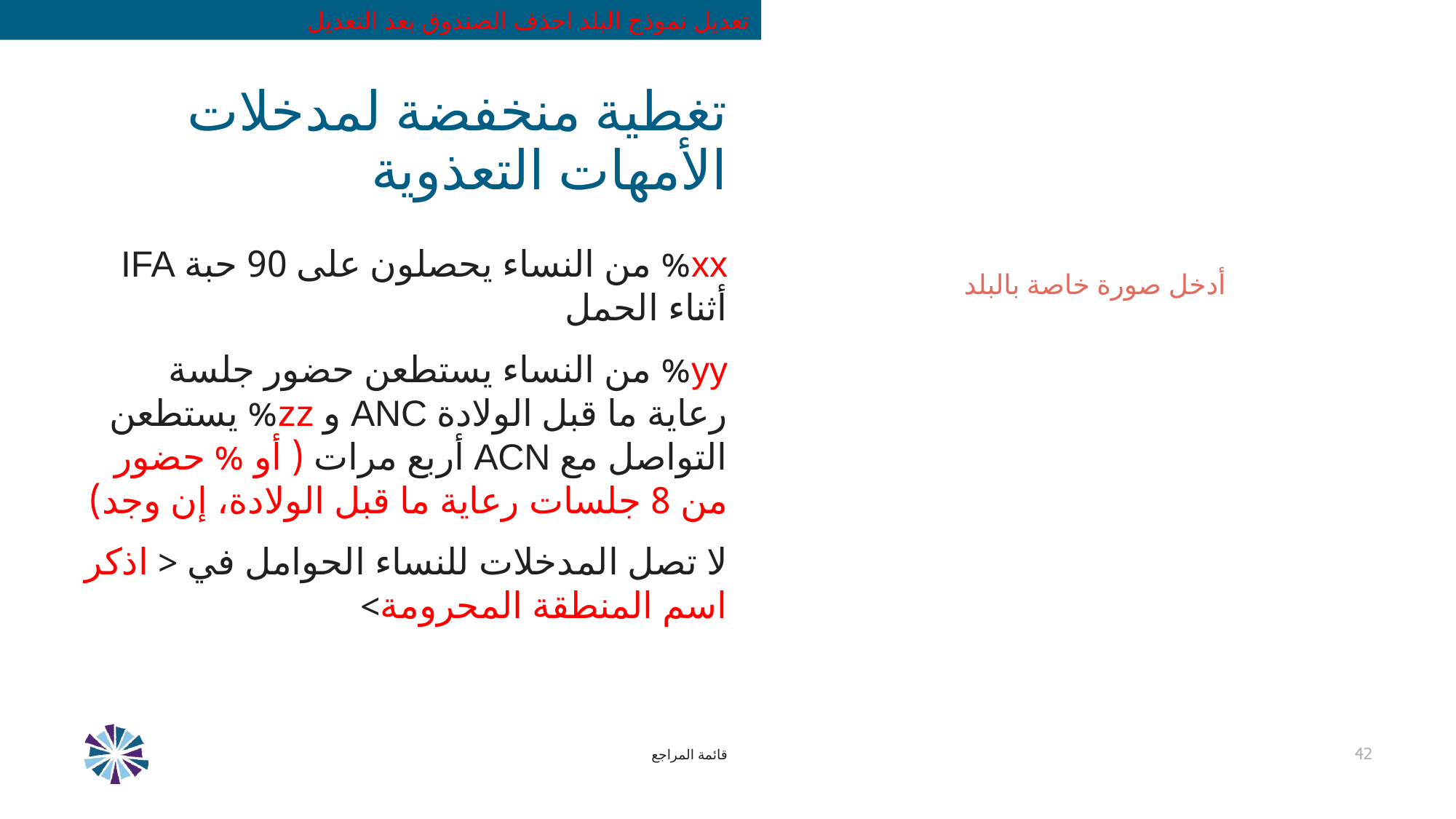

تعديل نموذج البلد احذف الصندوق بعد التعديل

# تغطية منخفضة لمدخلات الأمهات التعذوية
xx% من النساء يحصلون على 90 حبة IFA أثناء الحمل
yy% من النساء يستطعن حضور جلسة رعاية ما قبل الولادة ANC و zz% يستطعن التواصل مع ACN أربع مرات ( أو % حضور من 8 جلسات رعاية ما قبل الولادة، إن وجد)
لا تصل المدخلات للنساء الحوامل في < اذكر اسم المنطقة المحرومة>

أدخل صورة خاصة بالبلد
قائمة المراجع
42